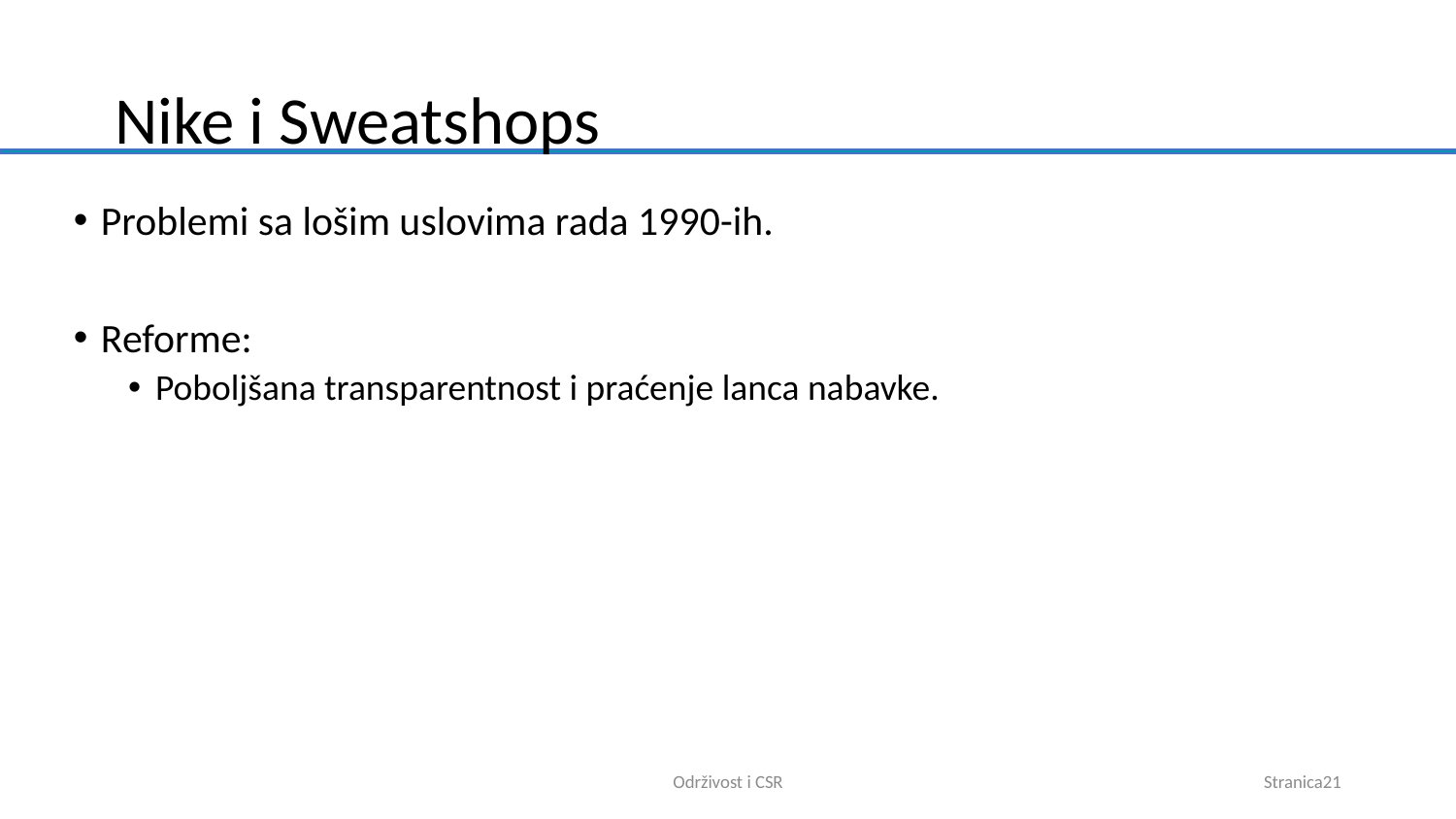

# Nike i Sweatshops
Problemi sa lošim uslovima rada 1990-ih.

Reforme:
Poboljšana transparentnost i praćenje lanca nabavke.
Održivost i CSR
Stranica21